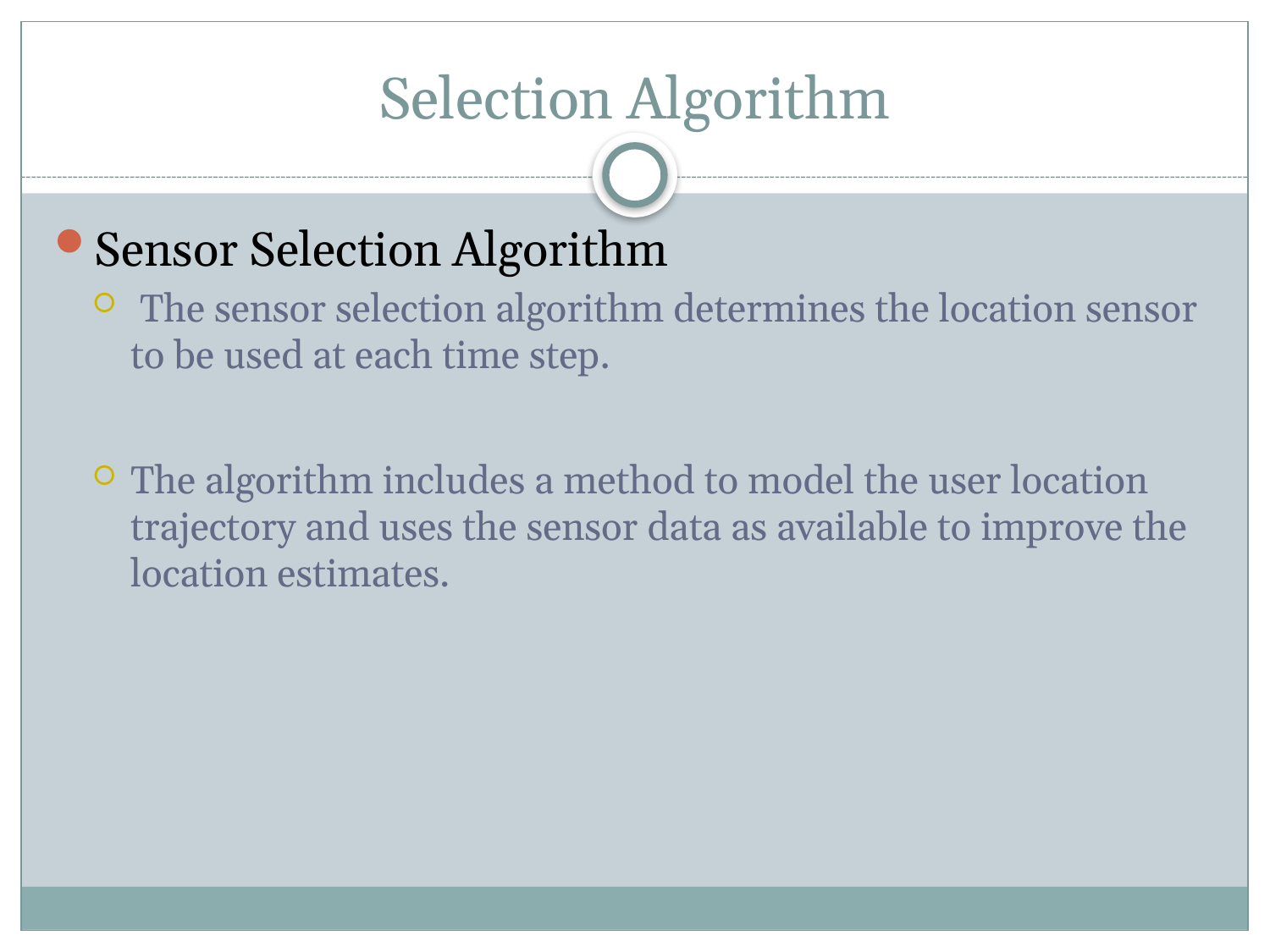

# Selection Algorithm
Sensor Selection Algorithm
 The sensor selection algorithm determines the location sensor to be used at each time step.

The algorithm includes a method to model the user location trajectory and uses the sensor data as available to improve the location estimates.